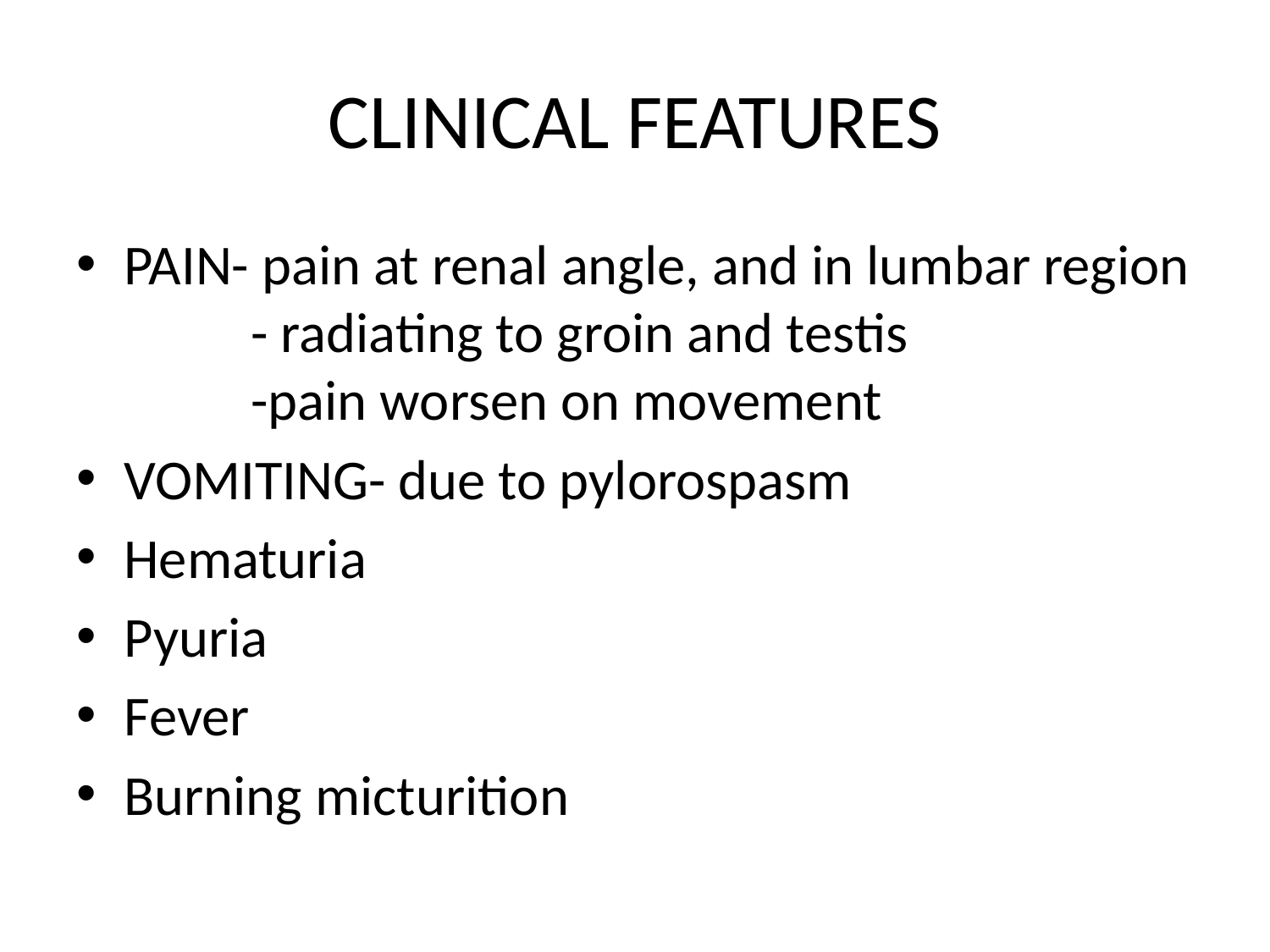

# CLINICAL FEATURES
PAIN- pain at renal angle, and in lumbar region	- radiating to groin and testis			-pain worsen on movement
VOMITING- due to pylorospasm
Hematuria
Pyuria
Fever
Burning micturition